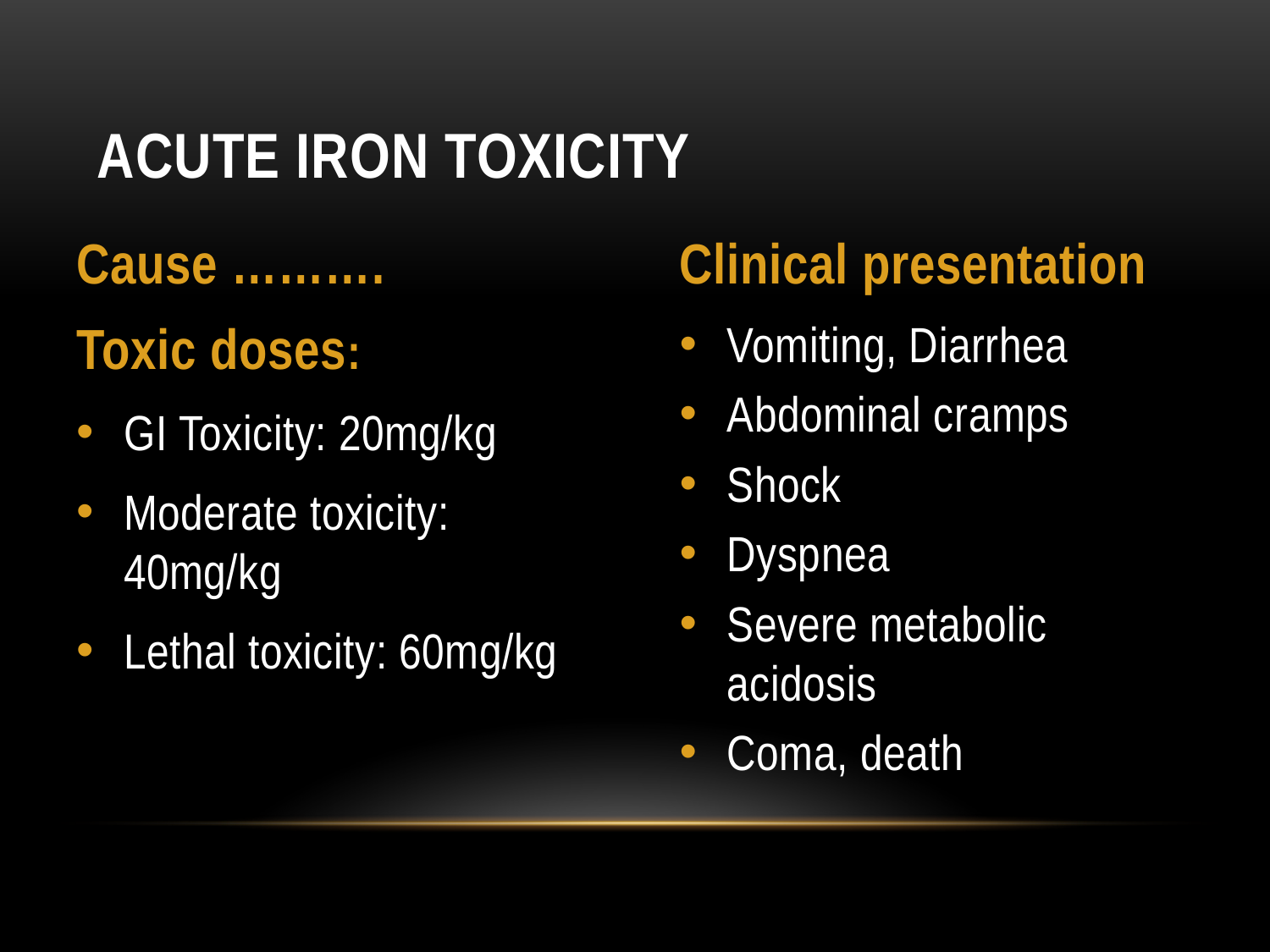

# Acute Iron toxicity
Cause ……….
Clinical presentation
Toxic doses:
GI Toxicity: 20mg/kg
Moderate toxicity: 40mg/kg
Lethal toxicity: 60mg/kg
Vomiting, Diarrhea
Abdominal cramps
Shock
Dyspnea
Severe metabolic acidosis
Coma, death